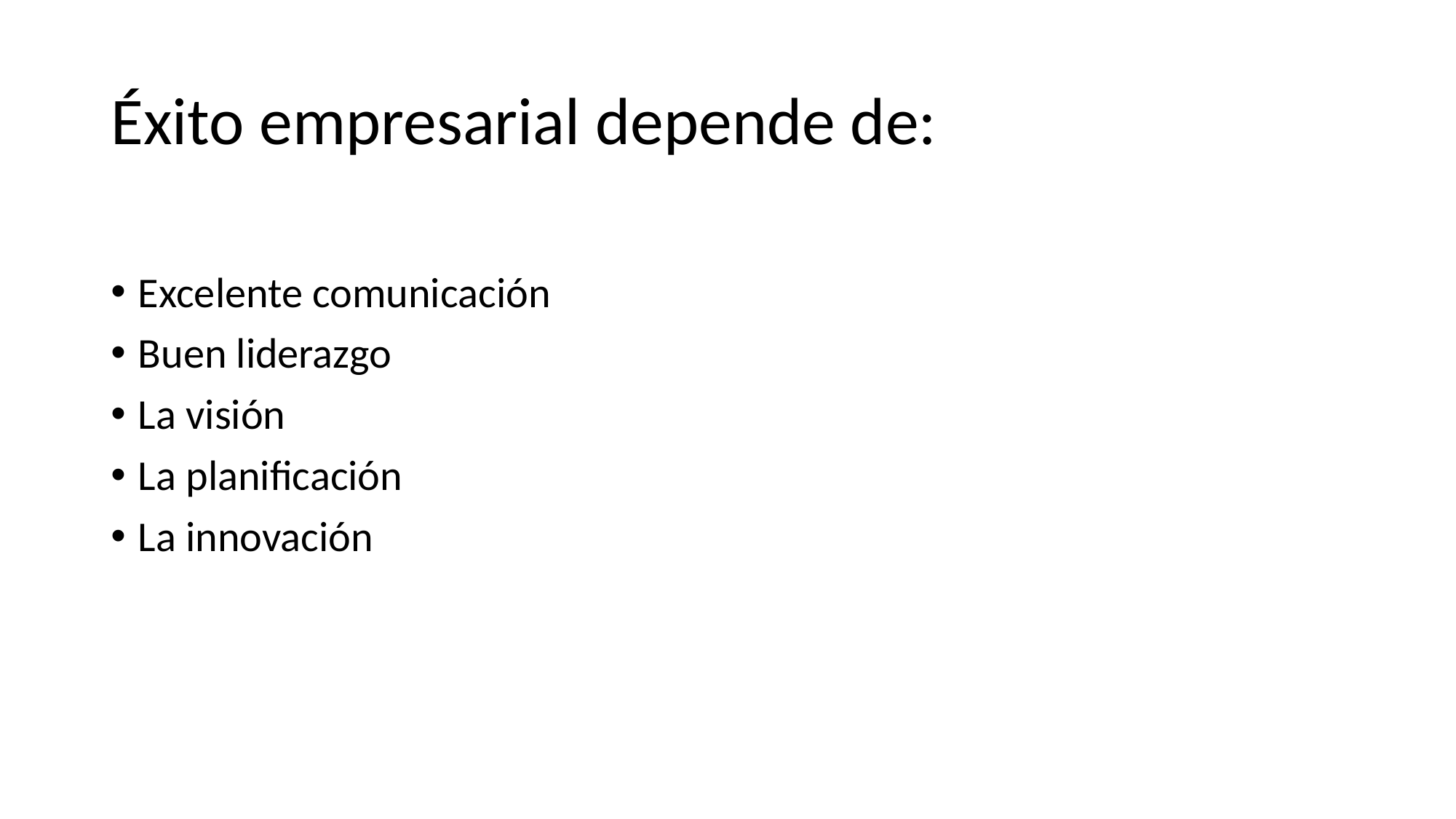

# Éxito empresarial depende de:
Excelente comunicación
Buen liderazgo
La visión
La planificación
La innovación